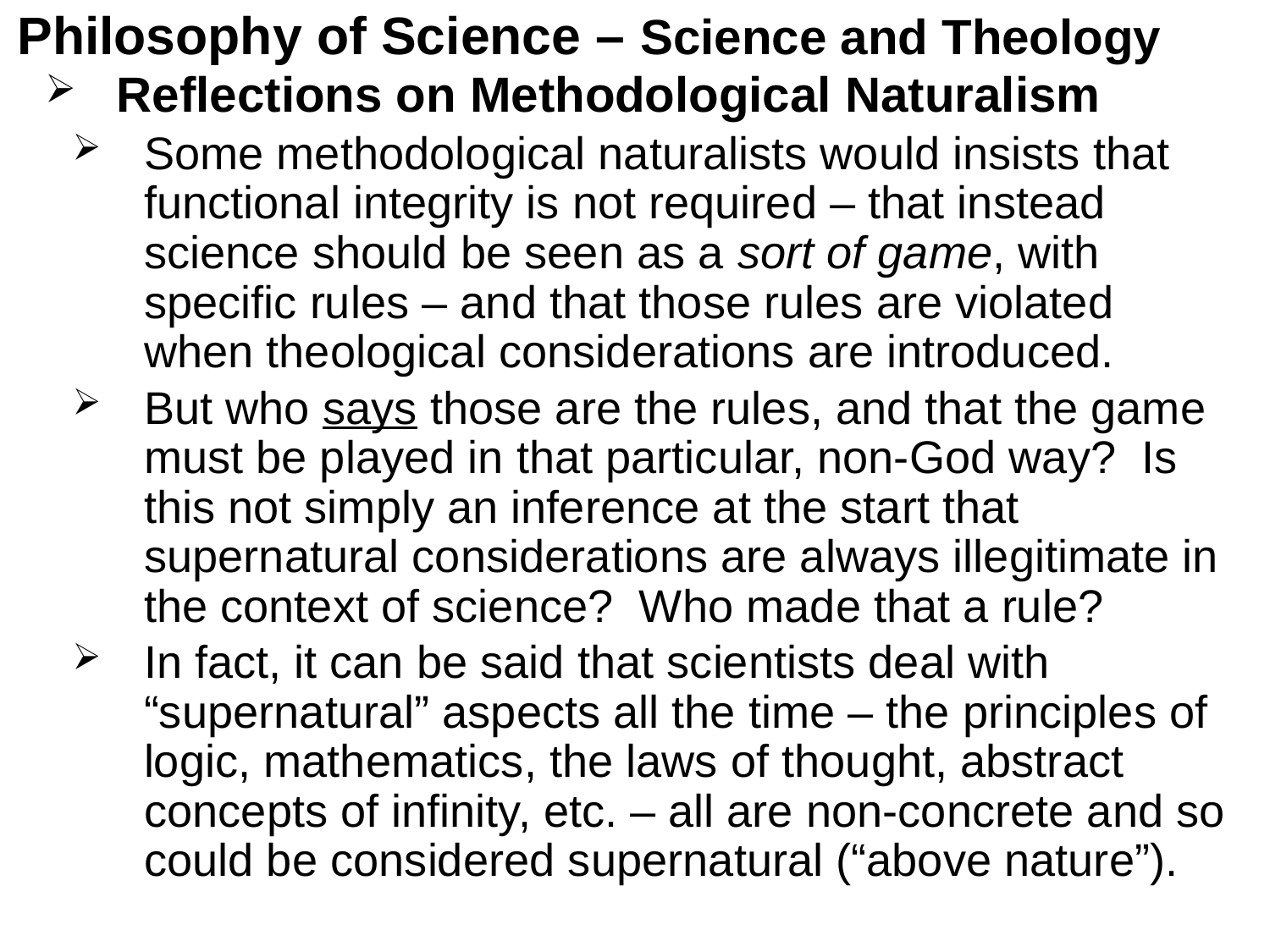

# Philosophy of Science – Science and Theology
Reflections on Methodological Naturalism
Some methodological naturalists would insists that functional integrity is not required – that instead science should be seen as a sort of game, with specific rules – and that those rules are violated when theological considerations are introduced.
But who says those are the rules, and that the game must be played in that particular, non-God way?  Is this not simply an inference at the start that supernatural considerations are always illegitimate in the context of science?  Who made that a rule?
In fact, it can be said that scientists deal with “supernatural” aspects all the time – the principles of logic, mathematics, the laws of thought, abstract concepts of infinity, etc. – all are non-concrete and so could be considered supernatural (“above nature”).